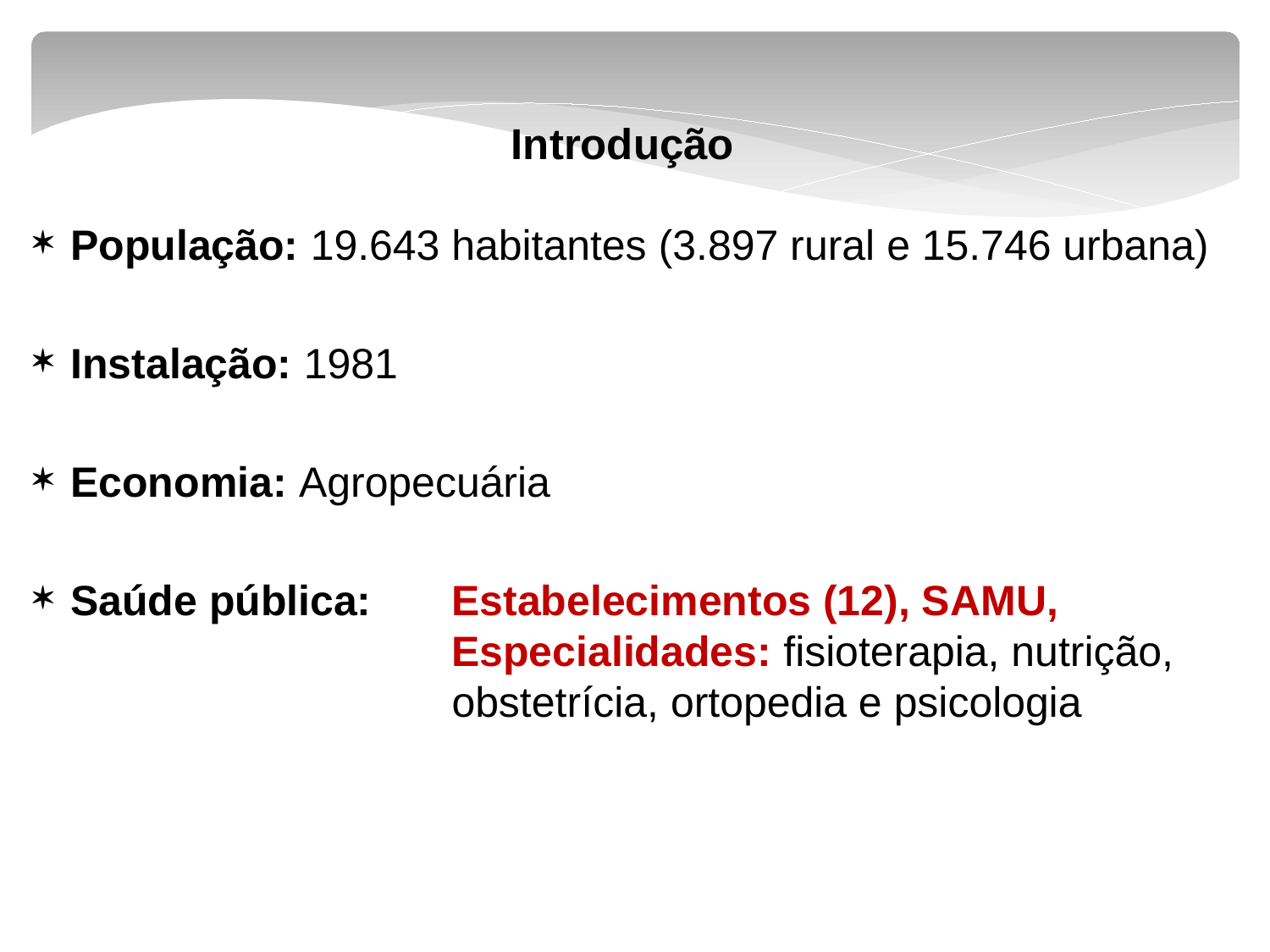

Introdução

População: 19.643 habitantes (3.897 rural e 15.746 urbana)

Instalação: 1981

Economia: Agropecuária

Saúde pública: 	Estabelecimentos (12), SAMU, 					Especialidades: fisioterapia, nutrição, 				obstetrícia, ortopedia e psicologia